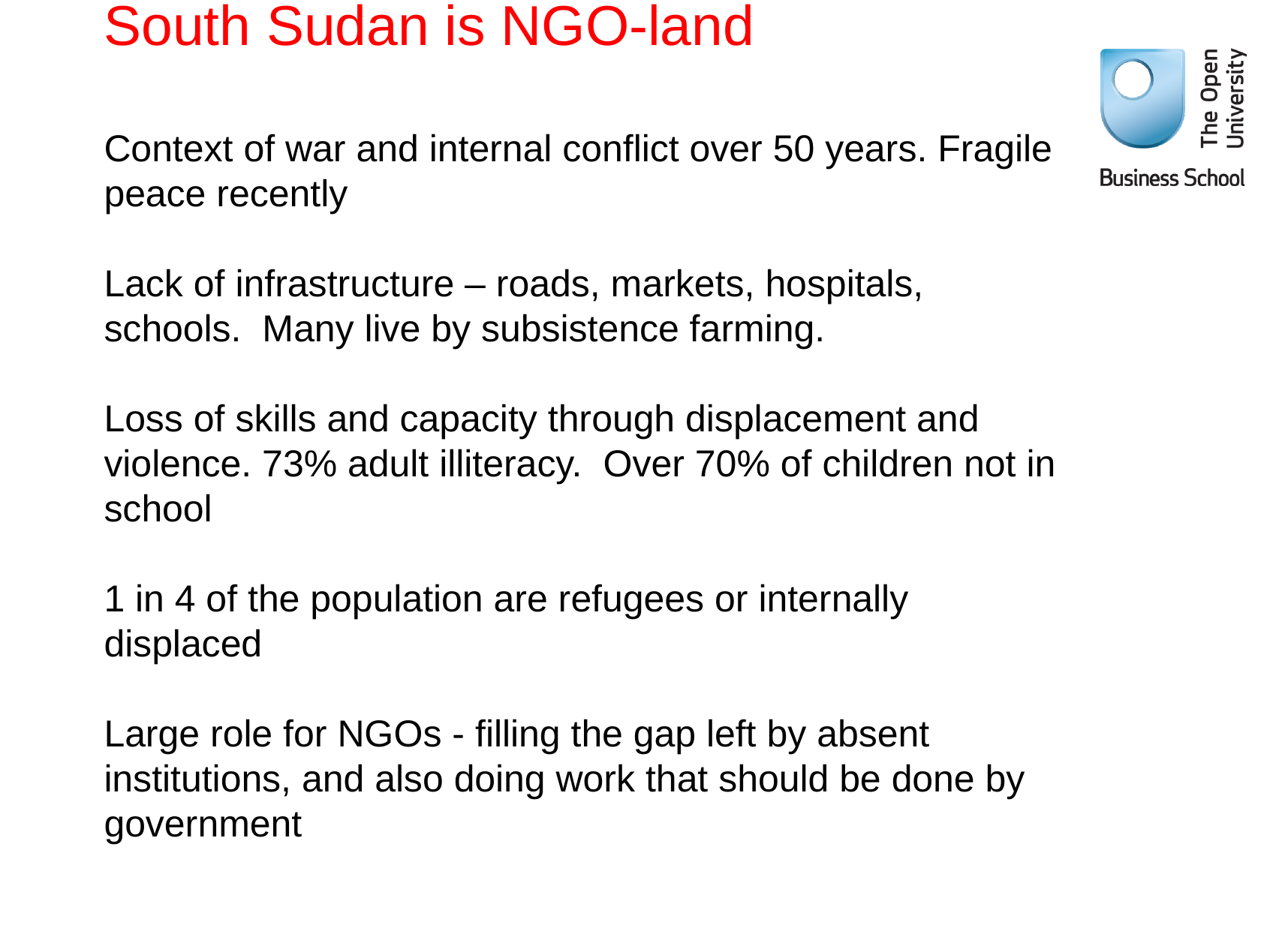

# South Sudan is NGO-land Context of war and internal conflict over 50 years. Fragile peace recently Lack of infrastructure – roads, markets, hospitals, schools.  Many live by subsistence farming. Loss of skills and capacity through displacement and violence. 73% adult illiteracy.  Over 70% of children not in school 1 in 4 of the population are refugees or internally displaced Large role for NGOs - filling the gap left by absent institutions, and also doing work that should be done by government